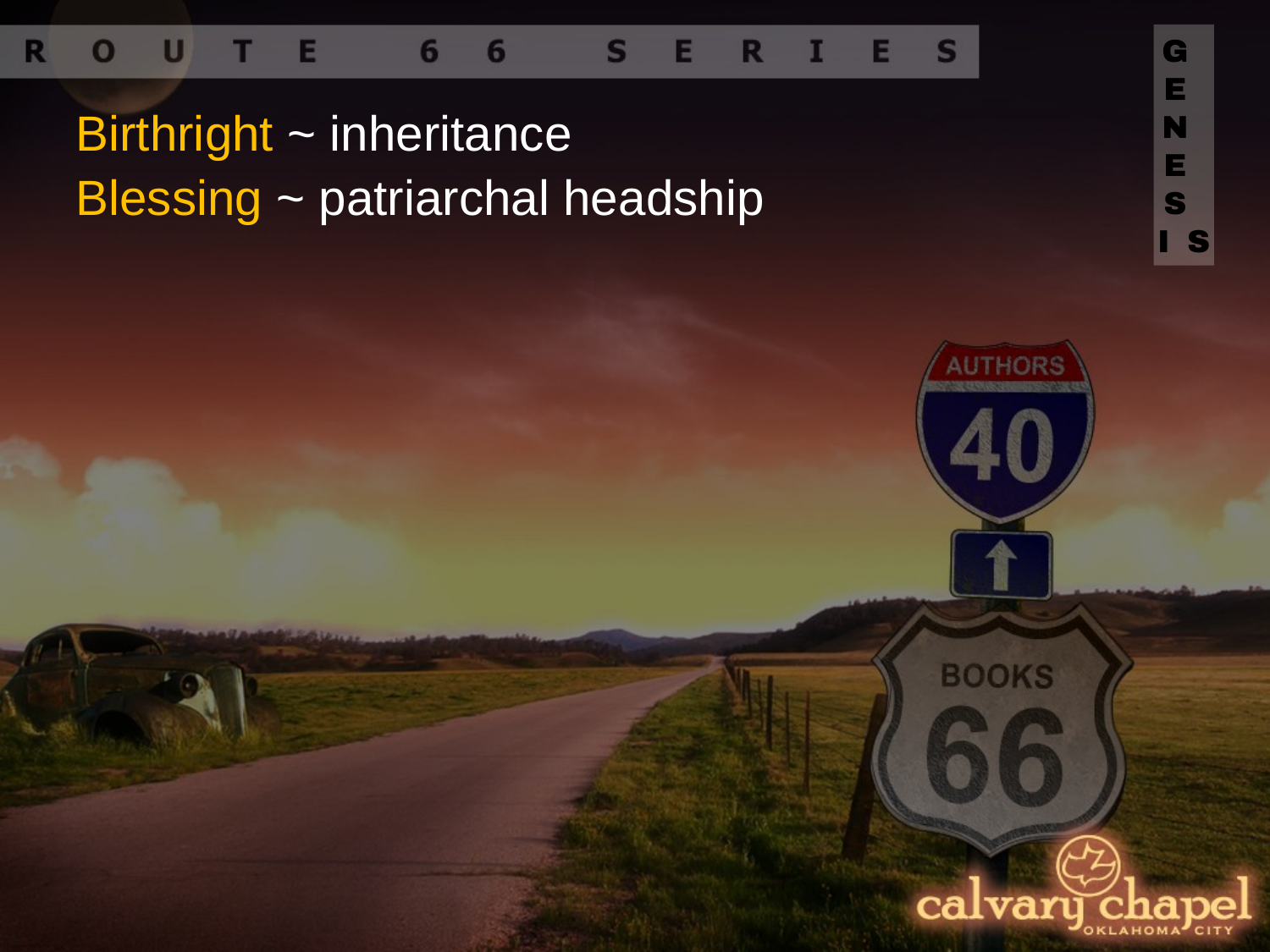

GENESIS
Birthright ~ inheritance
Blessing ~ patriarchal headship